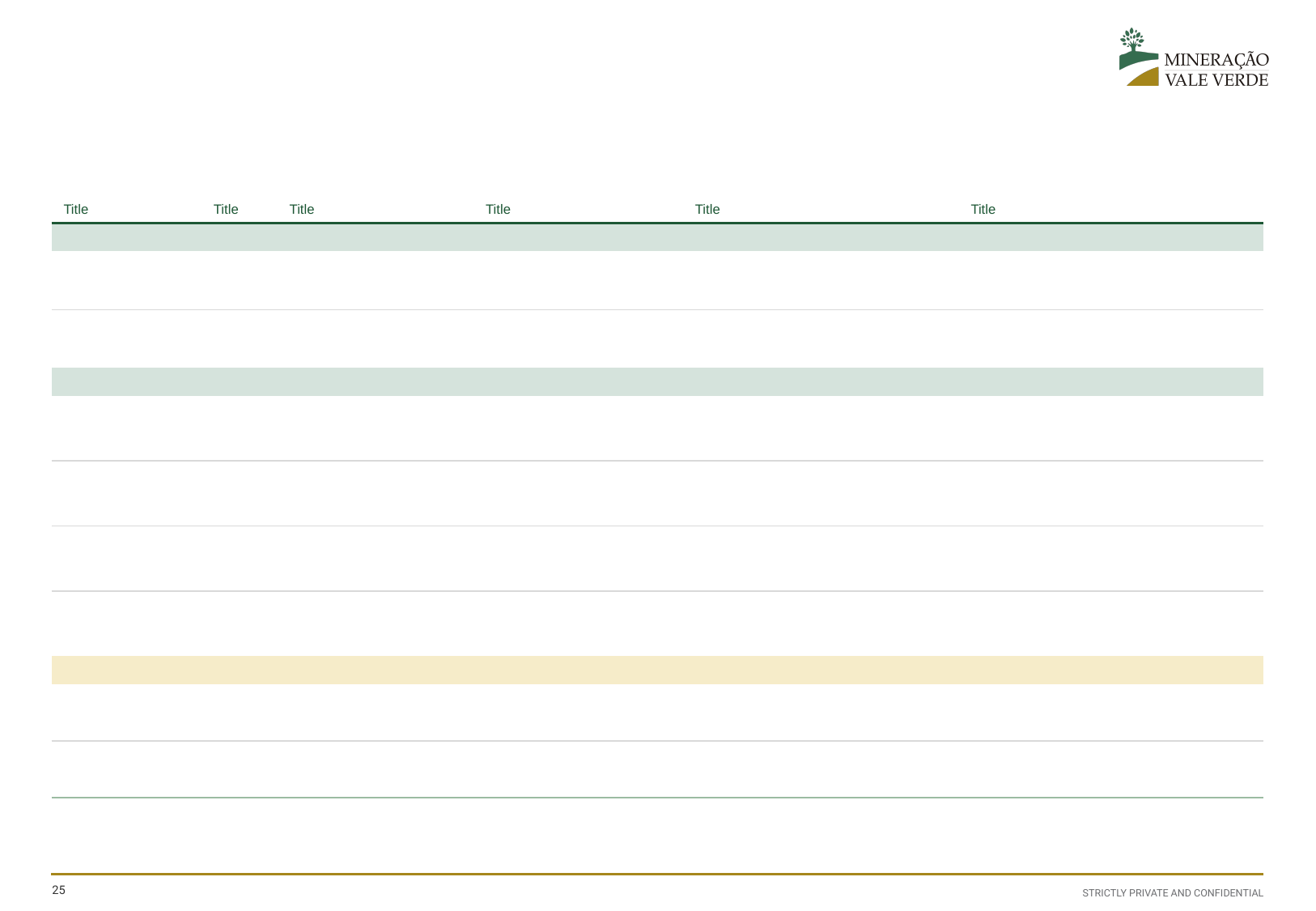

#

| Title | Title | Title | Title | Title | Title |
| --- | --- | --- | --- | --- | --- |
|  |  |  |  |  |  |
|  |  |  |  |  |  |
|  |  |  |  |  |  |
|  | Date | Asset & stage | Opportunity | Reason for decline | Outcome / Share price change |
|  |  |  |  |  |  |
|  |  |  |  |  |  |
|  |  |  |  |  |  |
|  |  |  |  |  |  |
|  | Date | Asset & stage | Opportunity | Reason for decline | Outcome / Share price change |
|  |  |  |  |  |  |
|  |  |  |  |  |  |
TABLES
Heading Roboto Medium, rest Light
Top Line 1pt Dark Blue, Accent 1
Lines between rows 3/4pt, Light Blue accent 4
No line above or below shader rows